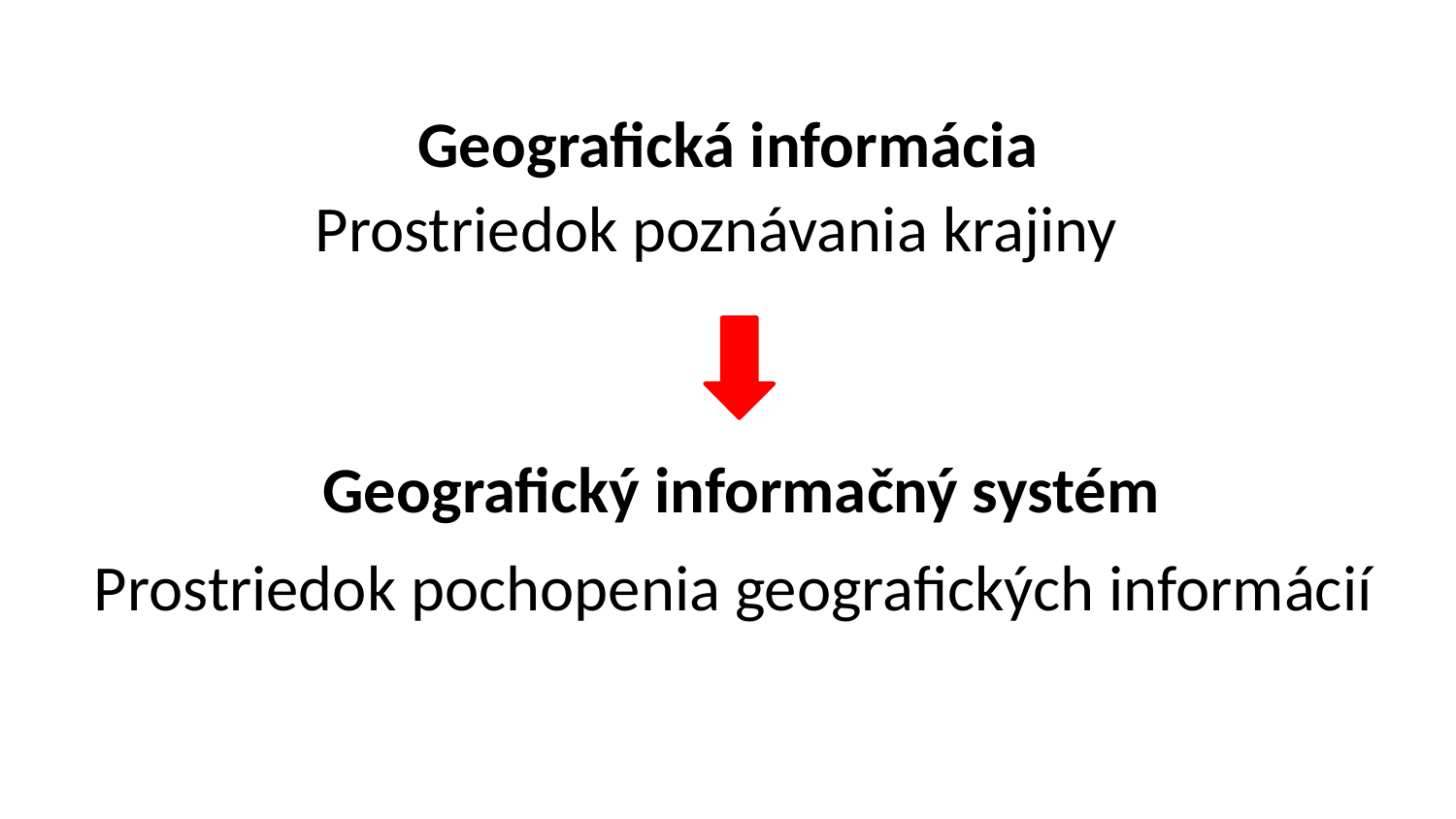

Geografická informácia
Prostriedok poznávania krajiny

Geografický informačný systém
Prostriedok pochopenia geografických informácií